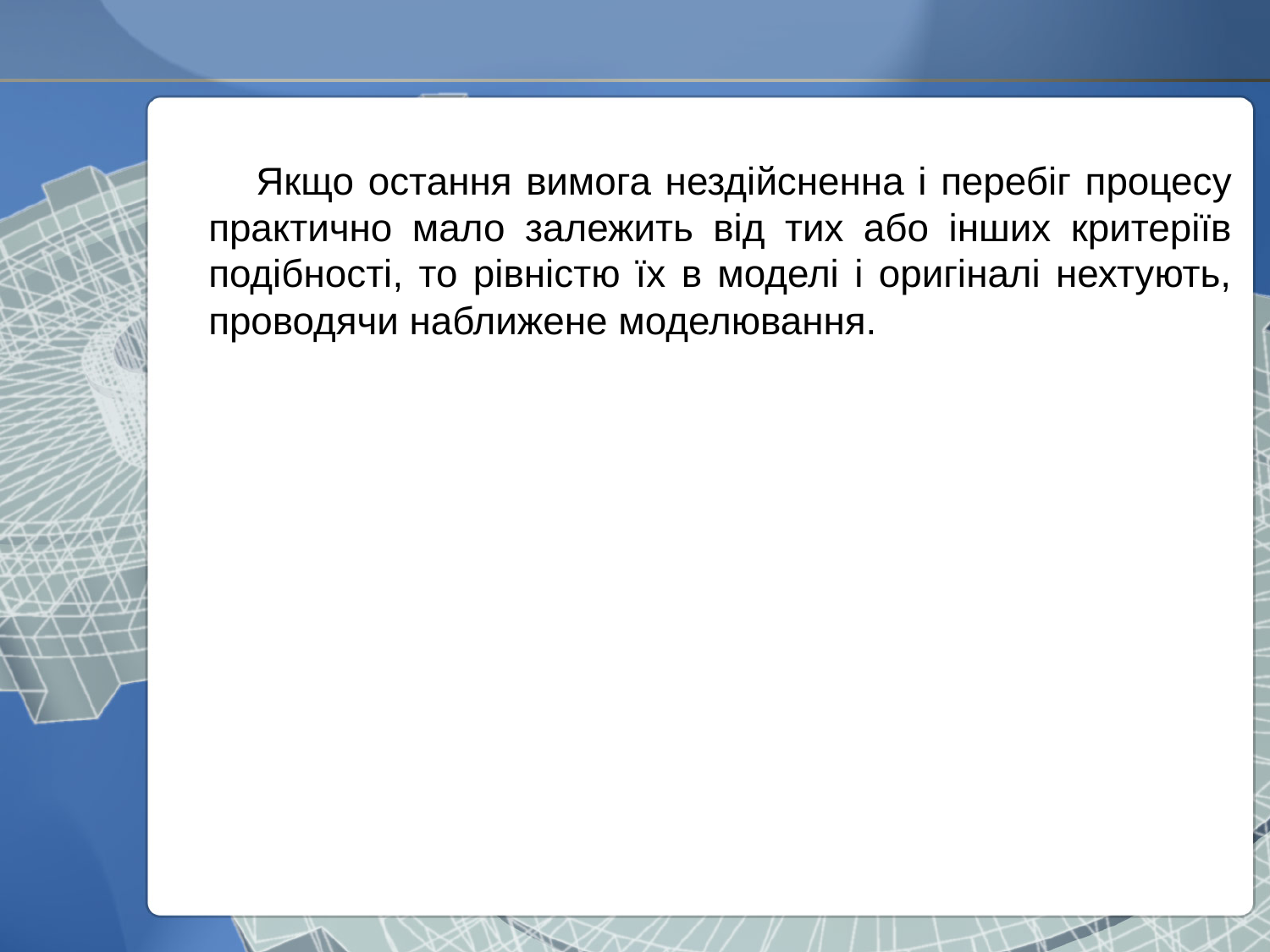

Якщо остання вимога нездійсненна і перебіг процесу практично мало залежить від тих або інших критеріїв подібності, то рівністю їх в моделі і оригіналі нехтують, проводячи наближене моделювання.